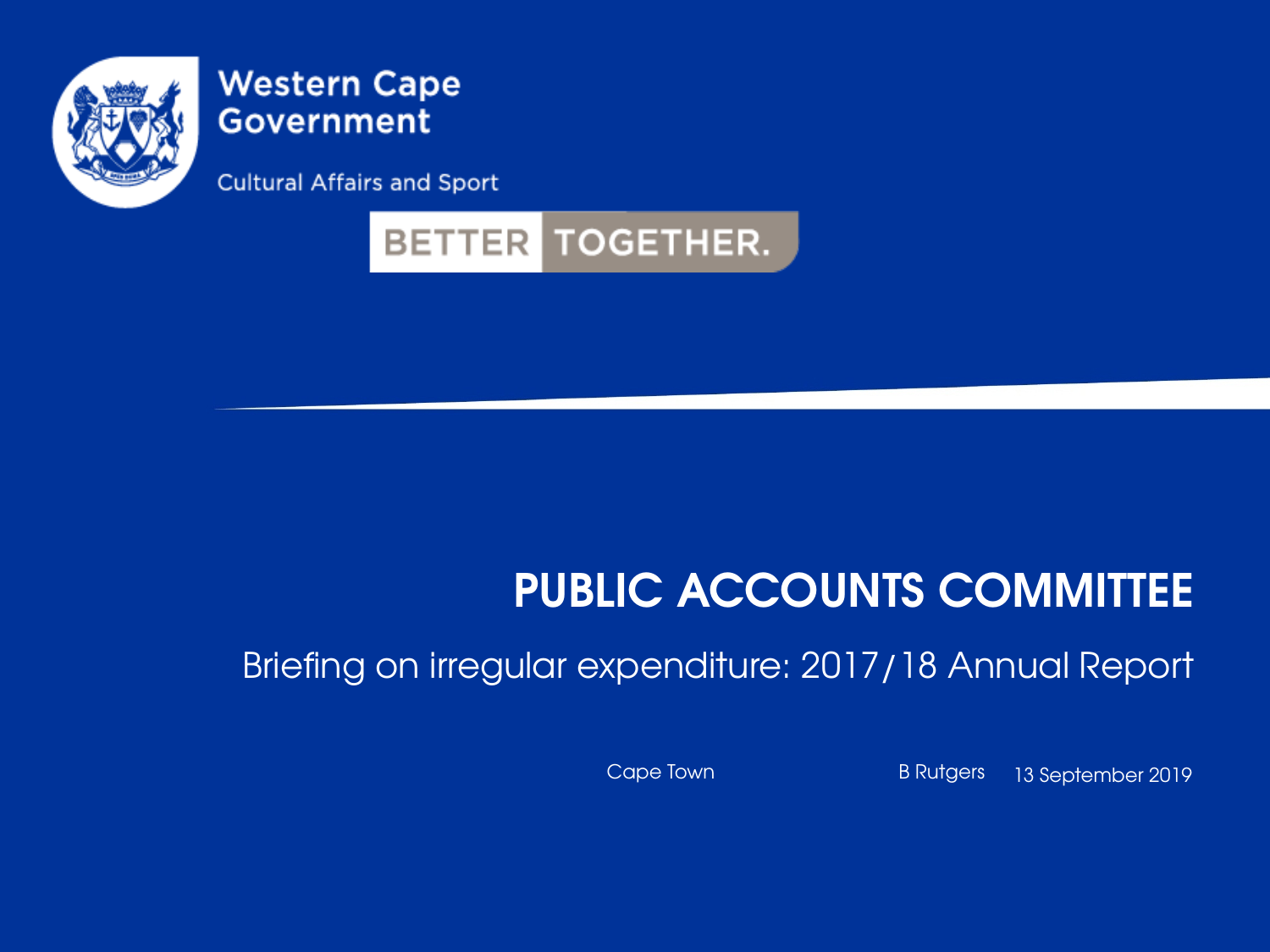

# PUBLIC ACCOUNTS COMMITTEE
Briefing on irregular expenditure: 2017/18 Annual Report
Cape Town
B Rutgers
13 September 2019